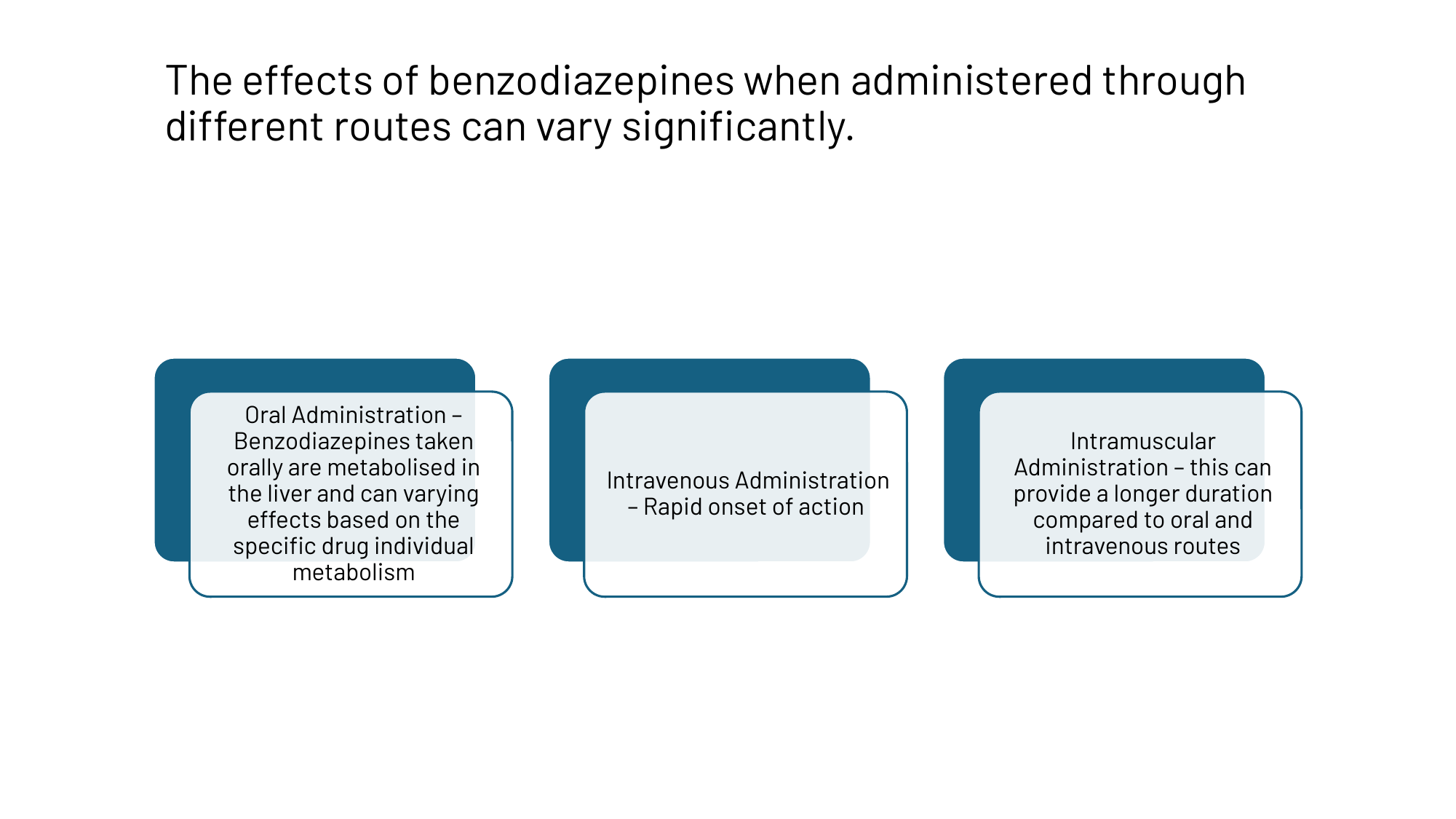

# The effects of benzodiazepines when administered through different routes can vary significantly.
Oral Administration – Benzodiazepines taken orally are metabolised in the liver and can varying effects based on the specific drug individual metabolism
Intravenous Administration – Rapid onset of action
Intramuscular Administration – this can provide a longer duration compared to oral and intravenous routes